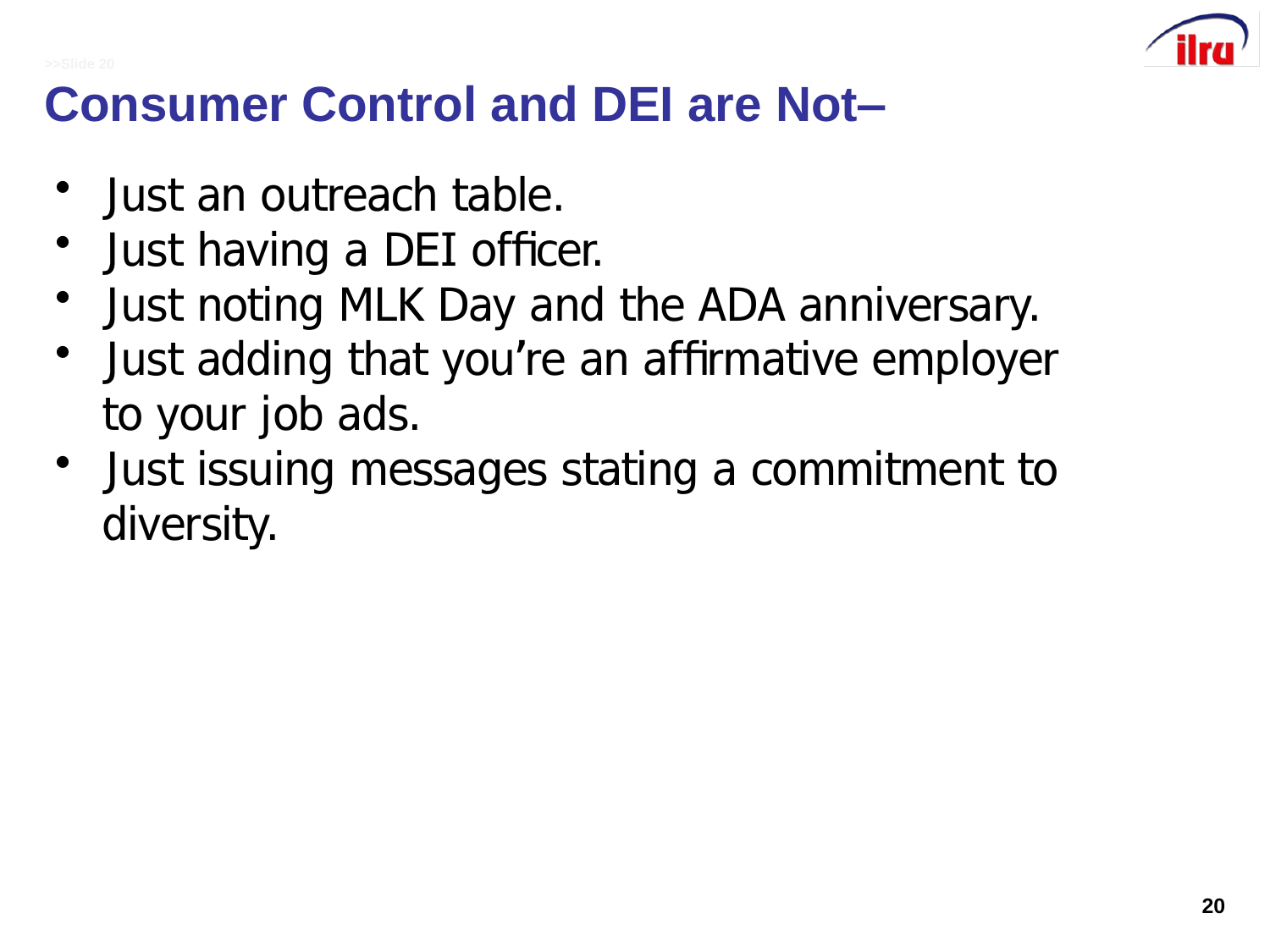

# >>Slide 20 Consumer Control and DEI are Not‒
Just an outreach table.
Just having a DEI officer.
Just noting MLK Day and the ADA anniversary.
Just adding that you’re an affirmative employer to your job ads.
Just issuing messages stating a commitment to diversity.
20